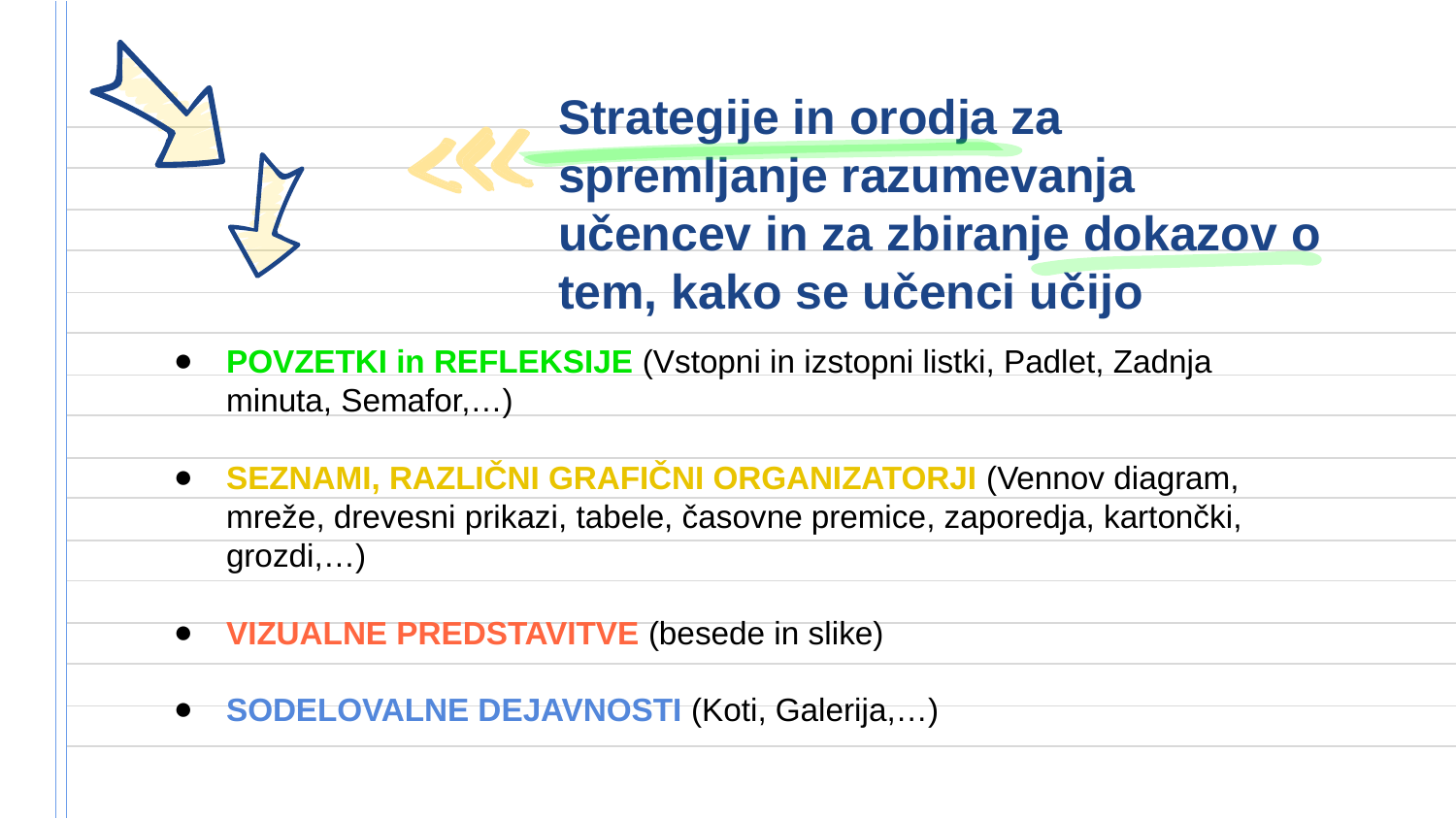

# Strategije in orodja za spremljanje razumevanja učencev in za zbiranje dokazov o tem, kako se učenci učijo

POVZETKI in REFLEKSIJE (Vstopni in izstopni listki, Padlet, Zadnja minuta, Semafor,…)

SEZNAMI, RAZLIČNI GRAFIČNI ORGANIZATORJI (Vennov diagram, mreže, drevesni prikazi, tabele, časovne premice, zaporedja, kartončki, grozdi,…)

VIZUALNE PREDSTAVITVE (besede in slike)

SODELOVALNE DEJAVNOSTI (Koti, Galerija,…)